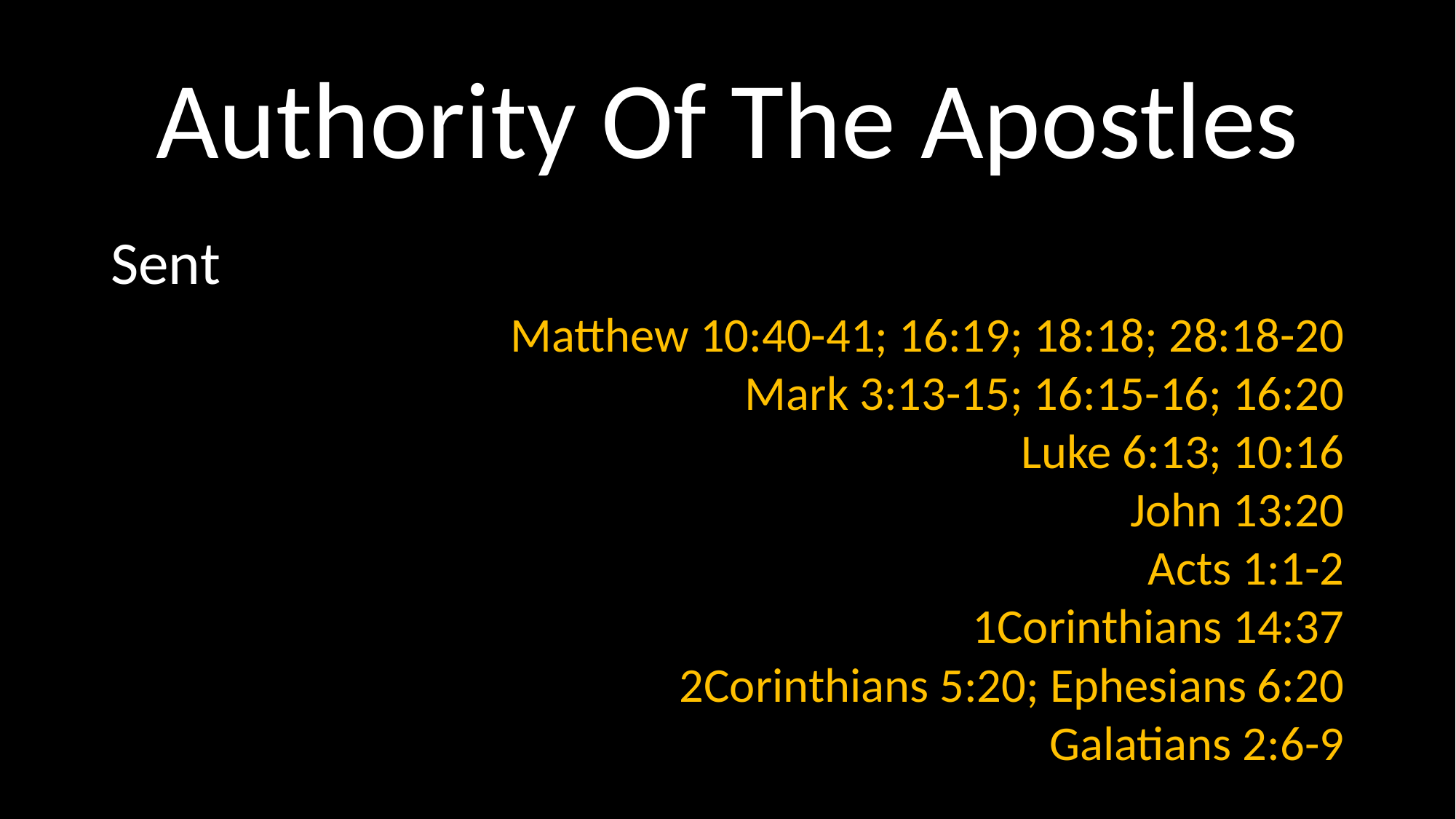

# Authority Of The Apostles
Sent
Matthew 10:40-41; 16:19; 18:18; 28:18-20
Mark 3:13-15; 16:15-16; 16:20
Luke 6:13; 10:16
John 13:20
Acts 1:1-2
1Corinthians 14:37
2Corinthians 5:20; Ephesians 6:20
Galatians 2:6-9